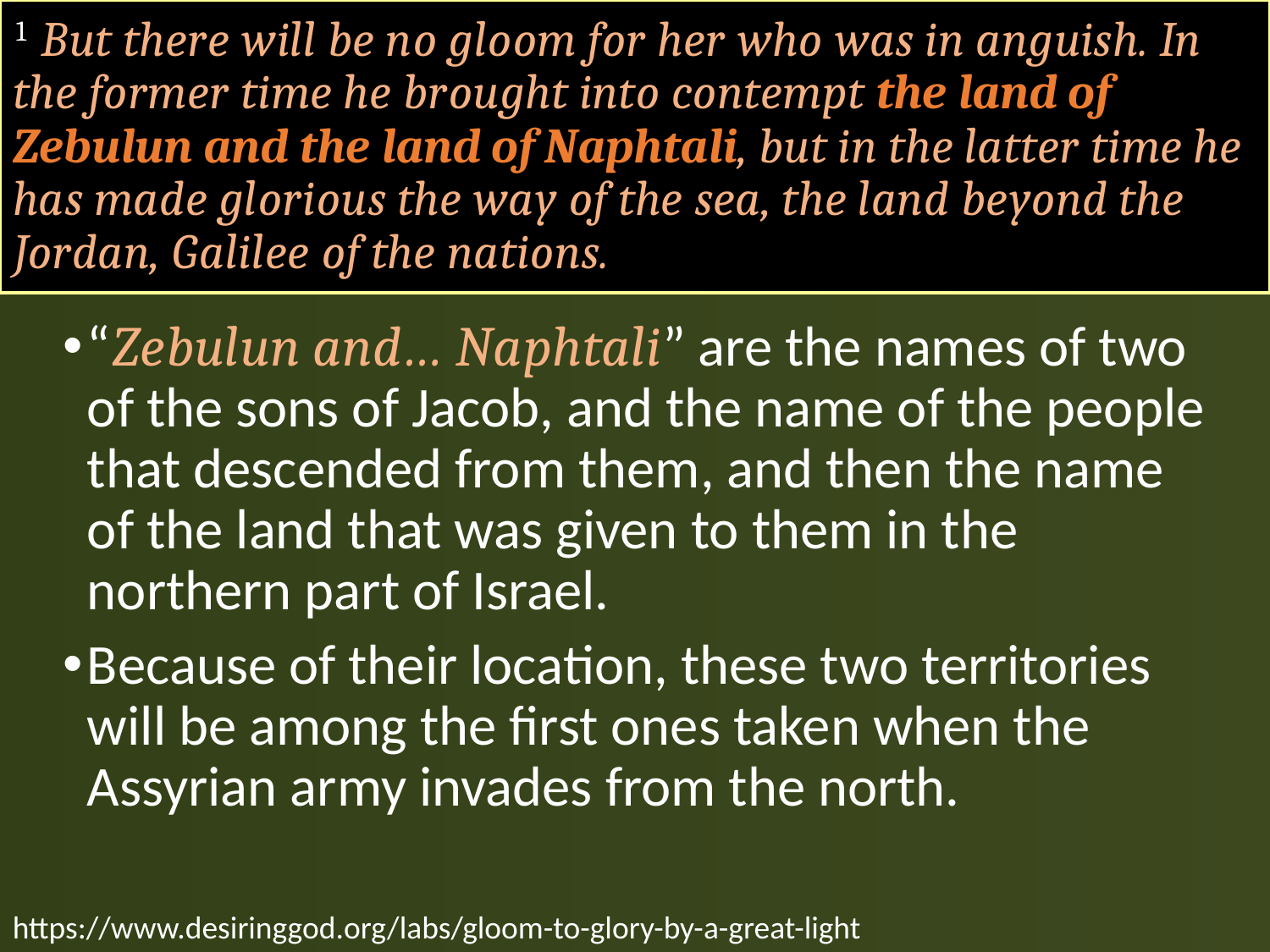

# 1 But there will be no gloom for her who was in anguish. In the former time he brought into contempt the land of Zebulun and the land of Naphtali, but in the latter time he has made glorious the way of the sea, the land beyond the Jordan, Galilee of the nations.
“Zebulun and… Naphtali” are the names of two of the sons of Jacob, and the name of the people that descended from them, and then the name of the land that was given to them in the northern part of Israel.
Because of their location, these two territories will be among the first ones taken when the Assyrian army invades from the north.

https://www.desiringgod.org/labs/gloom-to-glory-by-a-great-light